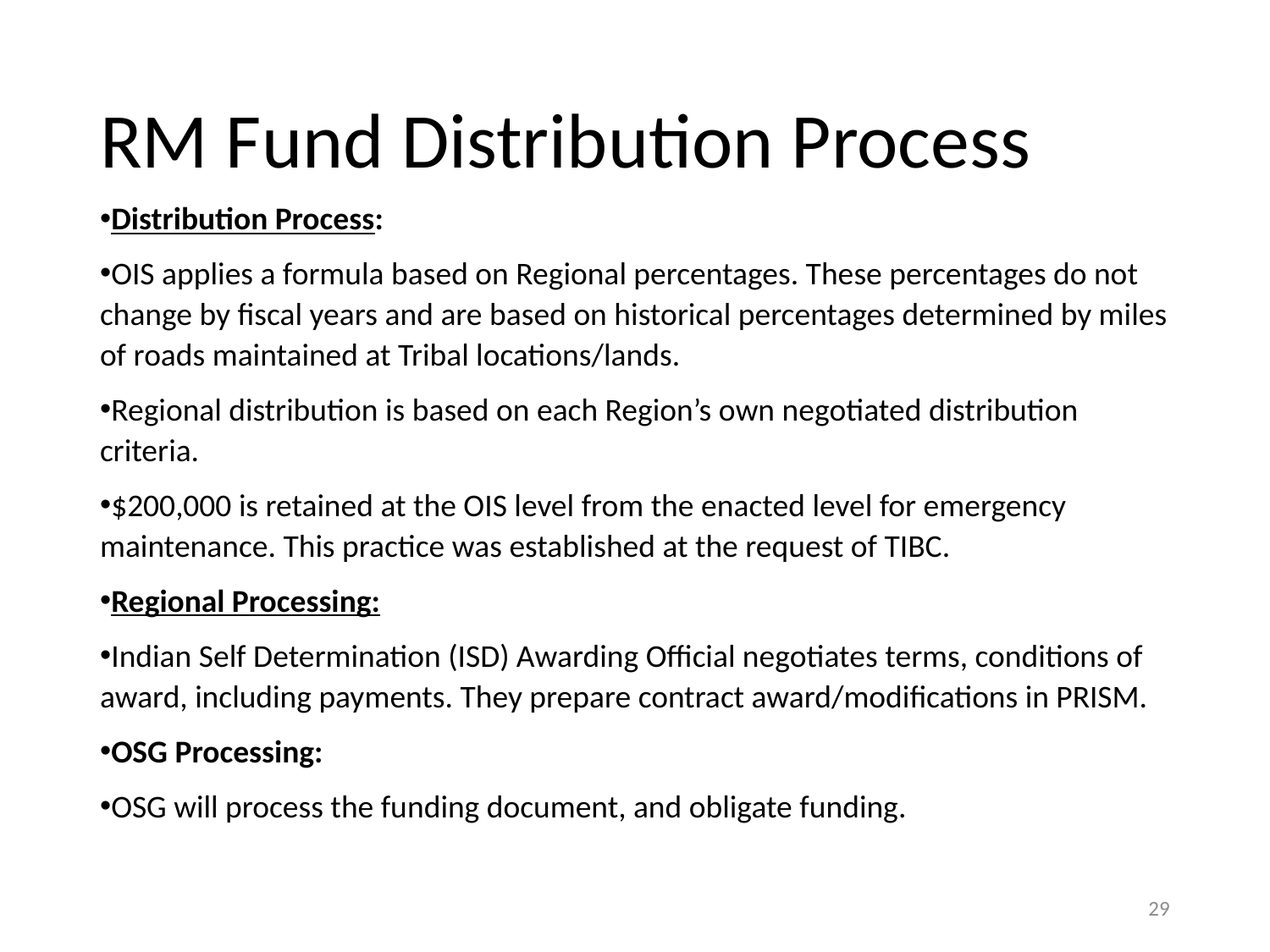

# RM Fund Distribution Process
Distribution Process:
OIS applies a formula based on Regional percentages. These percentages do not change by fiscal years and are based on historical percentages determined by miles of roads maintained at Tribal locations/lands.
Regional distribution is based on each Region’s own negotiated distribution criteria.
$200,000 is retained at the OIS level from the enacted level for emergency maintenance. This practice was established at the request of TIBC.
Regional Processing:
Indian Self Determination (ISD) Awarding Official negotiates terms, conditions of award, including payments. They prepare contract award/modifications in PRISM.
OSG Processing:
OSG will process the funding document, and obligate funding.
29